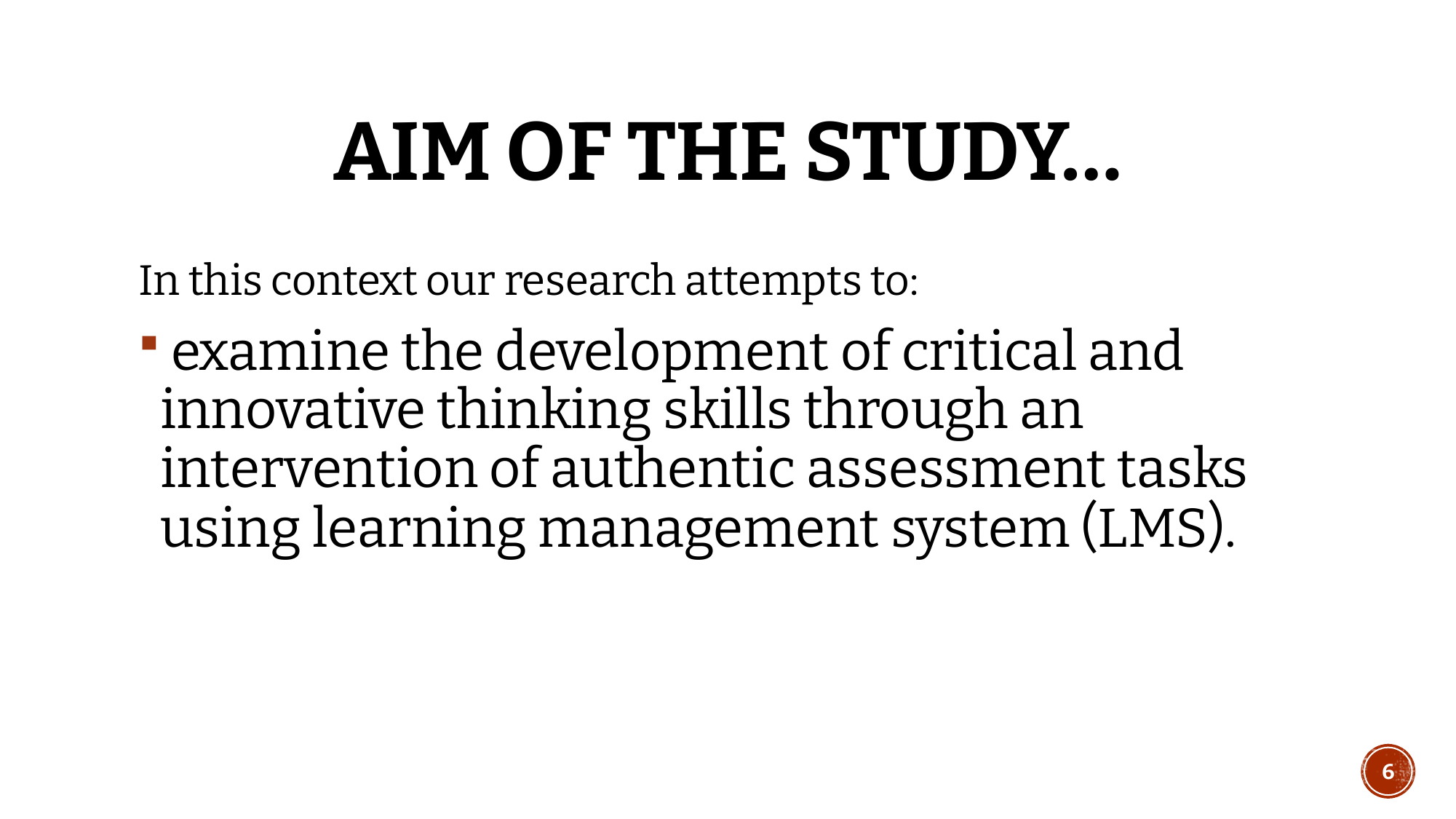

# Aim of the Study…
In this context our research attempts to:
 examine the development of critical and innovative thinking skills through an intervention of authentic assessment tasks using learning management system (LMS).

6